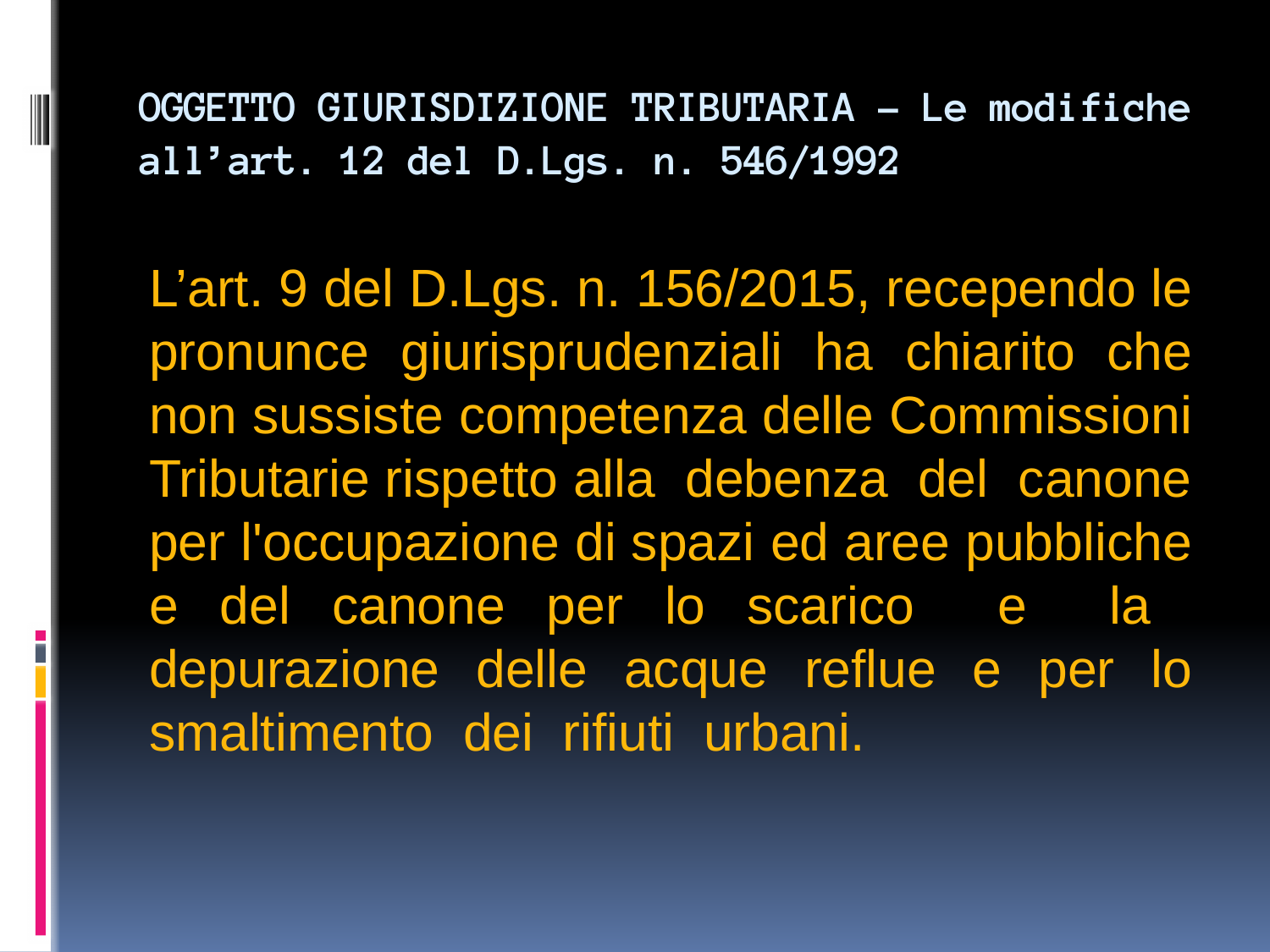

# OGGETTO GIURISDIZIONE TRIBUTARIA – Le modifiche all’art. 12 del D.Lgs. n. 546/1992
L’art. 9 del D.Lgs. n. 156/2015, recependo le pronunce giurisprudenziali ha chiarito che non sussiste competenza delle Commissioni Tributarie rispetto alla  debenza  del  canone per l'occupazione di spazi ed aree pubbliche e del canone per lo scarico  e  la  depurazione delle acque reflue e per lo smaltimento  dei  rifiuti  urbani.